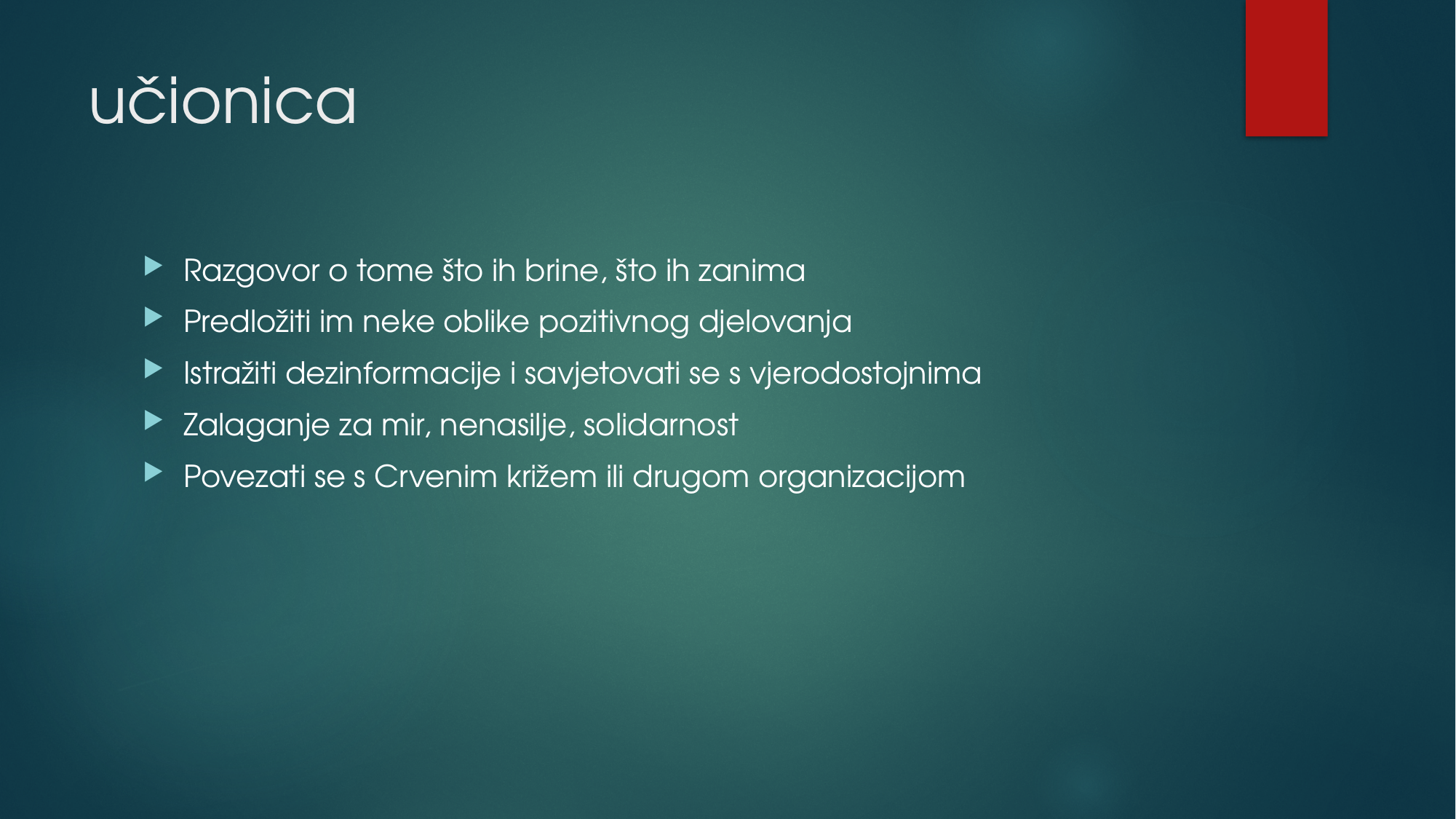

# učionica
Razgovor o tome što ih brine, što ih zanima
Predložiti im neke oblike pozitivnog djelovanja
Istražiti dezinformacije i savjetovati se s vjerodostojnima
Zalaganje za mir, nenasilje, solidarnost
Povezati se s Crvenim križem ili drugom organizacijom